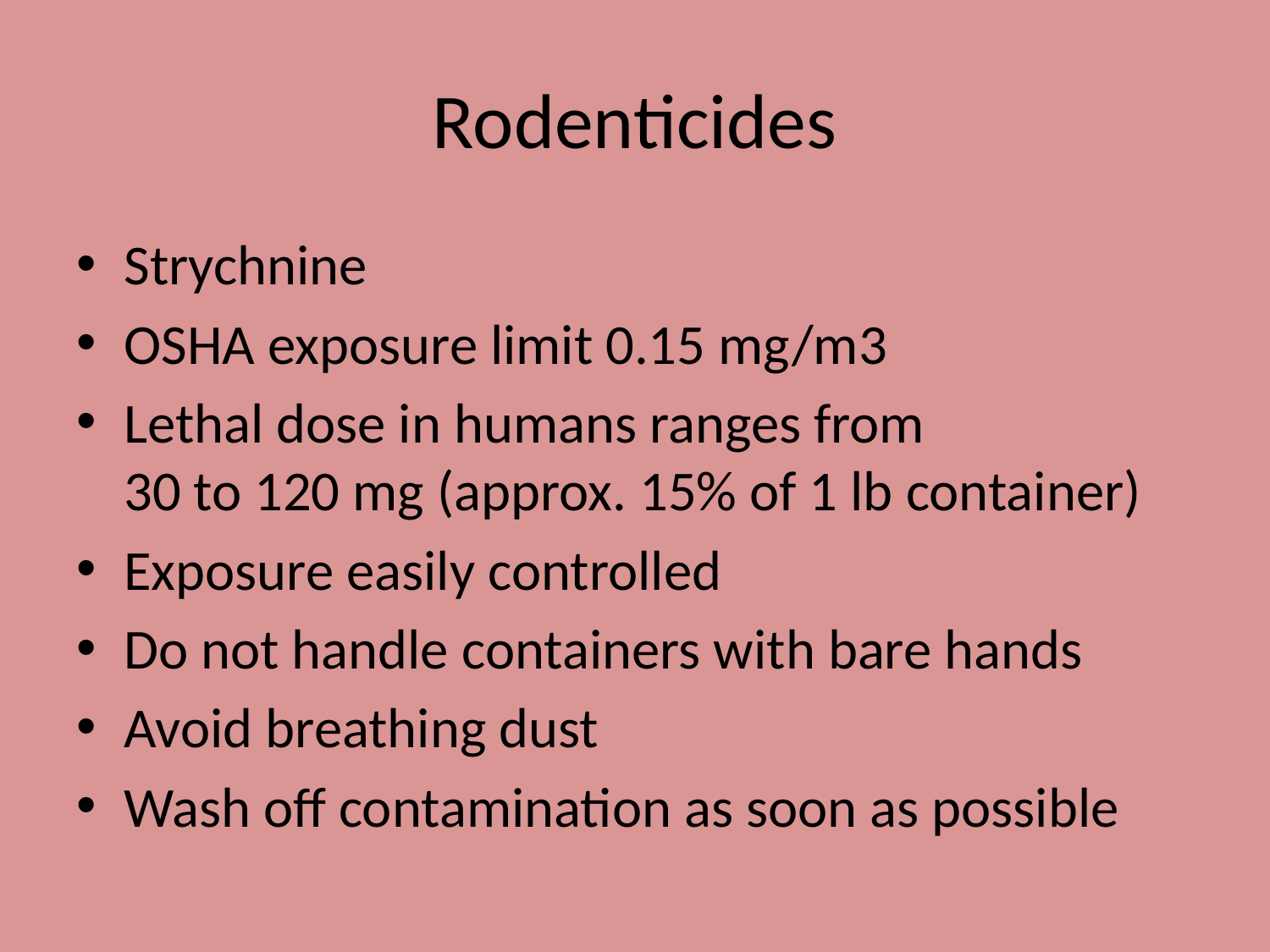

# Rodenticides
Strychnine
OSHA exposure limit 0.15 mg/m3
Lethal dose in humans ranges from                 30 to 120 mg (approx. 15% of 1 lb container)
Exposure easily controlled
Do not handle containers with bare hands
Avoid breathing dust
Wash off contamination as soon as possible